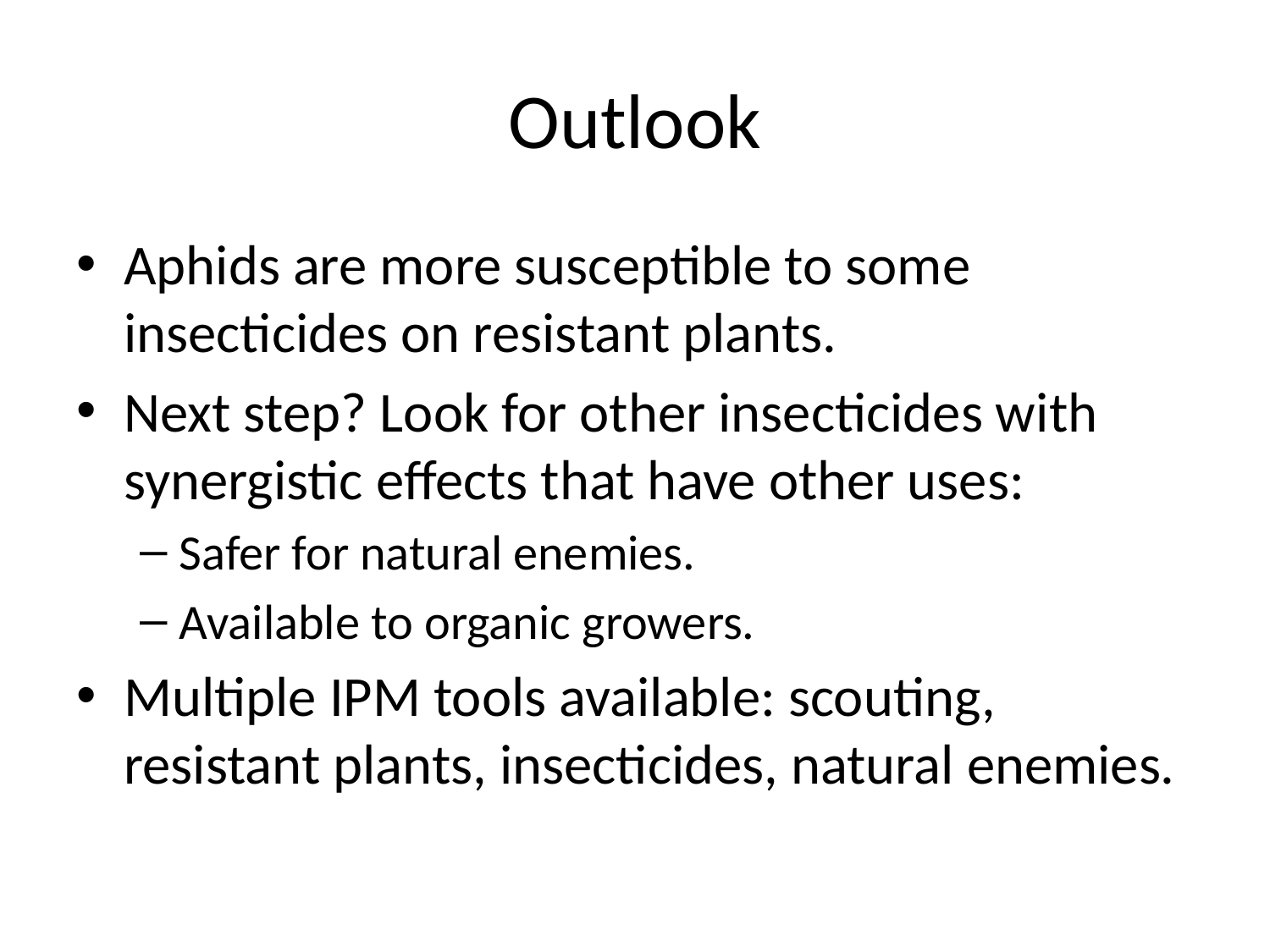

# Outlook
Aphids are more susceptible to some insecticides on resistant plants.
Next step? Look for other insecticides with synergistic effects that have other uses:
Safer for natural enemies.
Available to organic growers.
Multiple IPM tools available: scouting, resistant plants, insecticides, natural enemies.